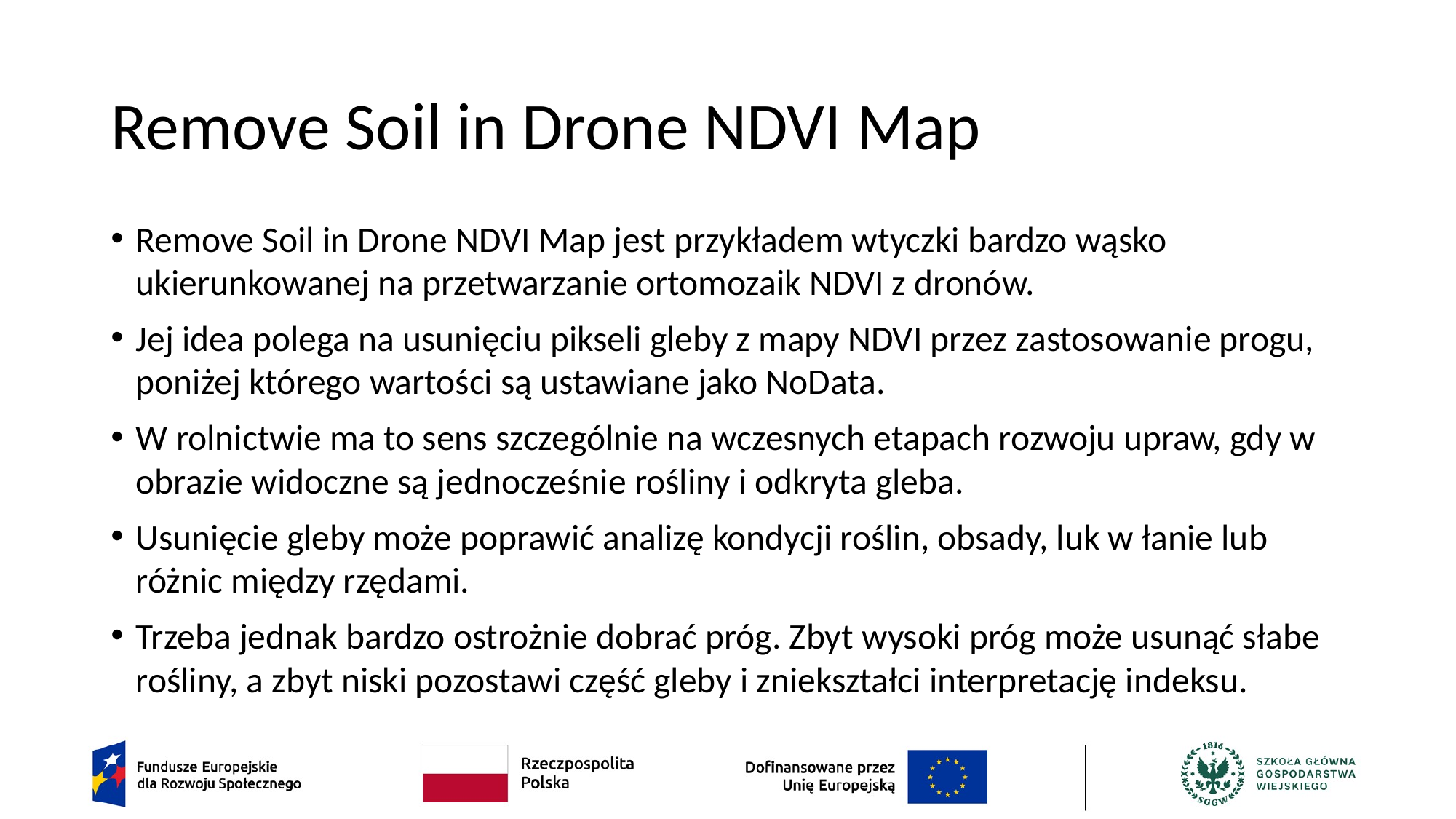

# Remove Soil in Drone NDVI Map
Remove Soil in Drone NDVI Map jest przykładem wtyczki bardzo wąsko ukierunkowanej na przetwarzanie ortomozaik NDVI z dronów.
Jej idea polega na usunięciu pikseli gleby z mapy NDVI przez zastosowanie progu, poniżej którego wartości są ustawiane jako NoData.
W rolnictwie ma to sens szczególnie na wczesnych etapach rozwoju upraw, gdy w obrazie widoczne są jednocześnie rośliny i odkryta gleba.
Usunięcie gleby może poprawić analizę kondycji roślin, obsady, luk w łanie lub różnic między rzędami.
Trzeba jednak bardzo ostrożnie dobrać próg. Zbyt wysoki próg może usunąć słabe rośliny, a zbyt niski pozostawi część gleby i zniekształci interpretację indeksu.